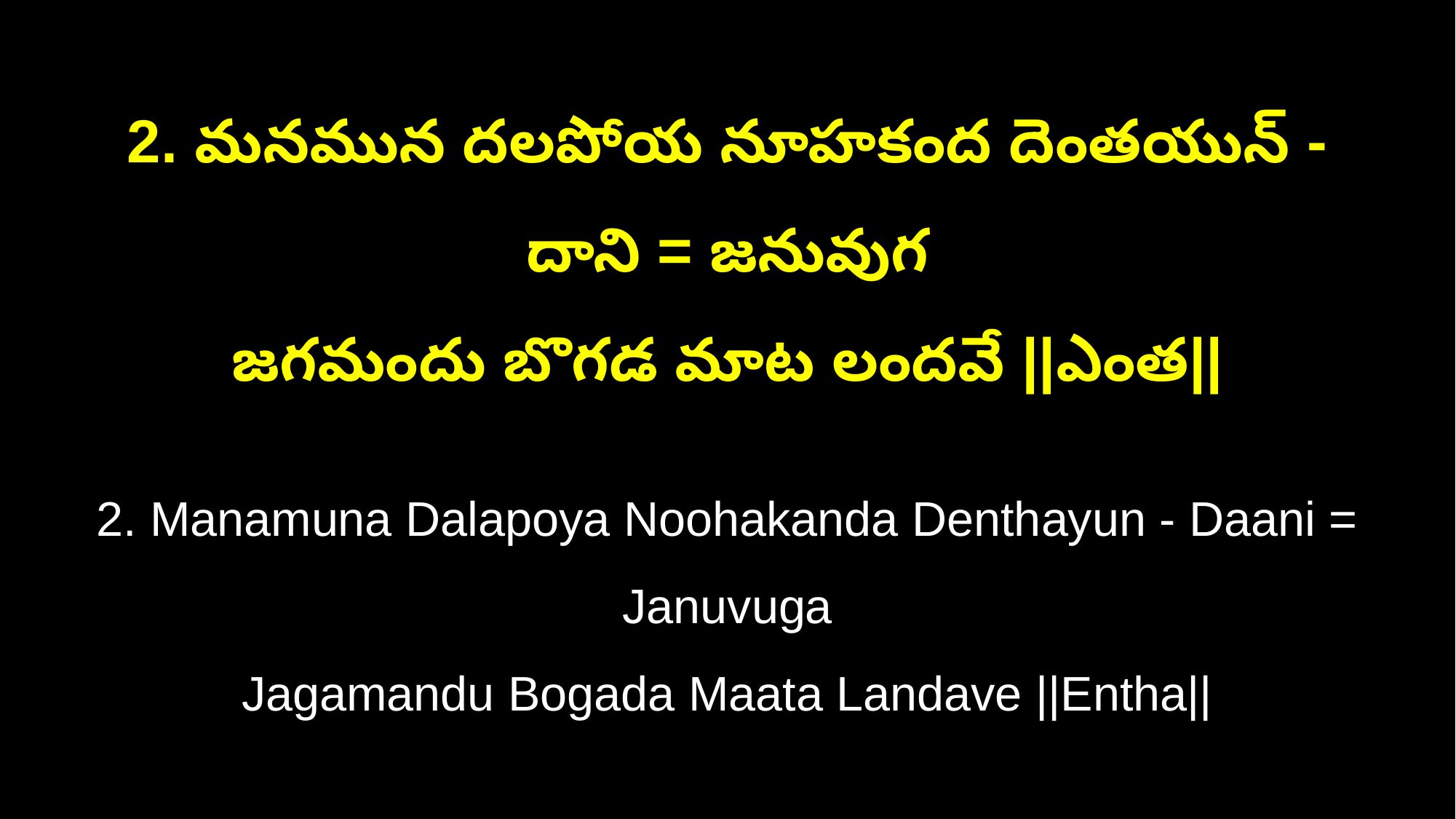

2. మనమున దలపోయ నూహకంద దెంతయున్ - దాని = జనువుగ
జగమందు బొగడ మాట లందవే ||ఎంత||
2. Manamuna Dalapoya Noohakanda Denthayun - Daani = Januvuga
Jagamandu Bogada Maata Landave ||Entha||